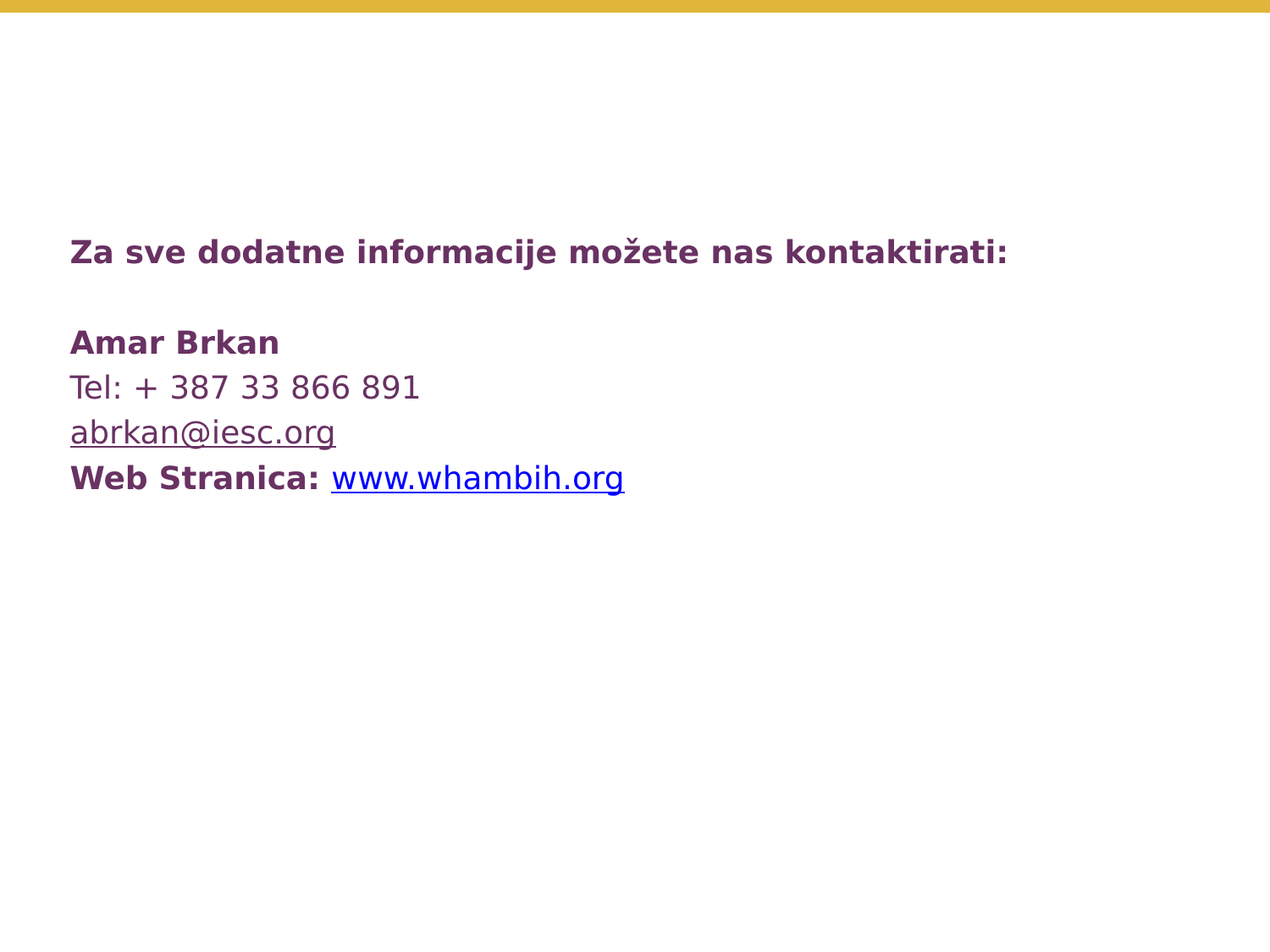

Za sve dodatne informacije možete nas kontaktirati:

Amar Brkan
Tel: + 387 33 866 891
abrkan@iesc.org
Web Stranica: www.whambih.org